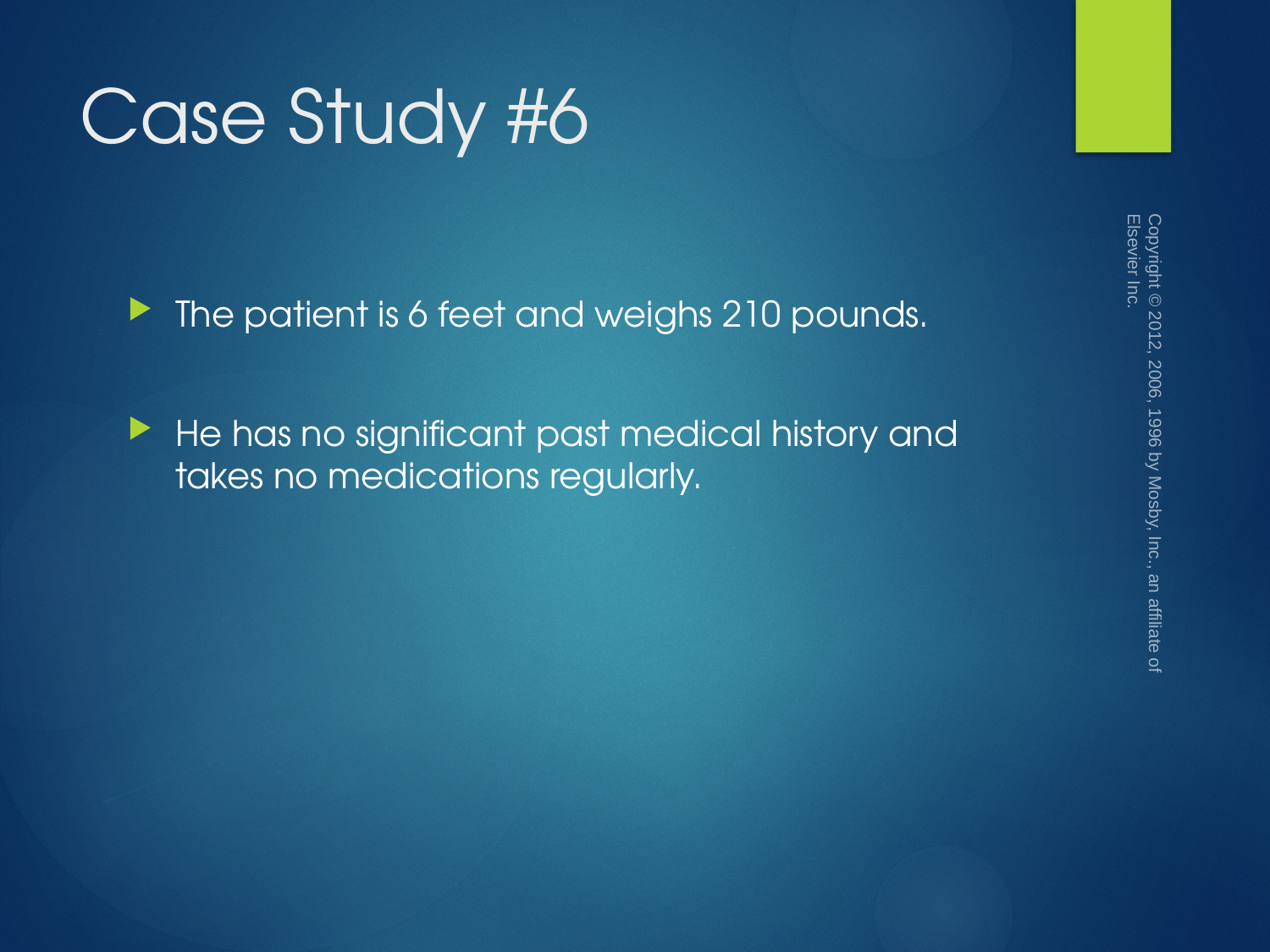

# Case Study #6
Copyright © 2012, 2006, 1996 by Mosby, Inc., an affiliate of Elsevier Inc.
The patient is 6 feet and weighs 210 pounds.

He has no significant past medical history and takes no medications regularly.